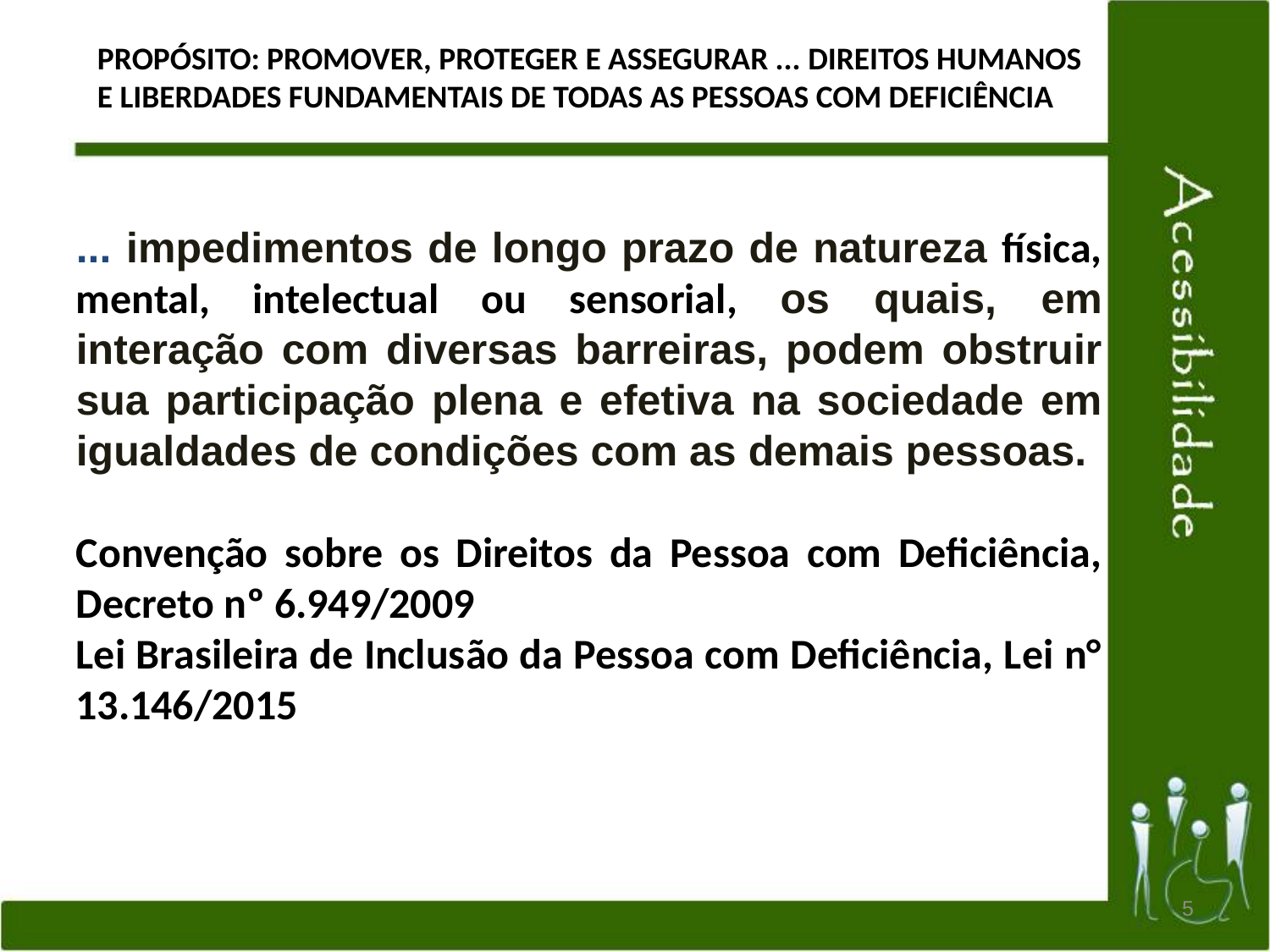

PROPÓSITO: PROMOVER, PROTEGER E ASSEGURAR ... DIREITOS HUMANOS E LIBERDADES FUNDAMENTAIS DE TODAS AS PESSOAS COM DEFICIÊNCIA

... impedimentos de longo prazo de natureza física, mental, intelectual ou sensorial, os quais, em interação com diversas barreiras, podem obstruir sua participação plena e efetiva na sociedade em igualdades de condições com as demais pessoas.

Convenção sobre os Direitos da Pessoa com Deficiência, Decreto nº 6.949/2009
Lei Brasileira de Inclusão da Pessoa com Deficiência, Lei n° 13.146/2015

5